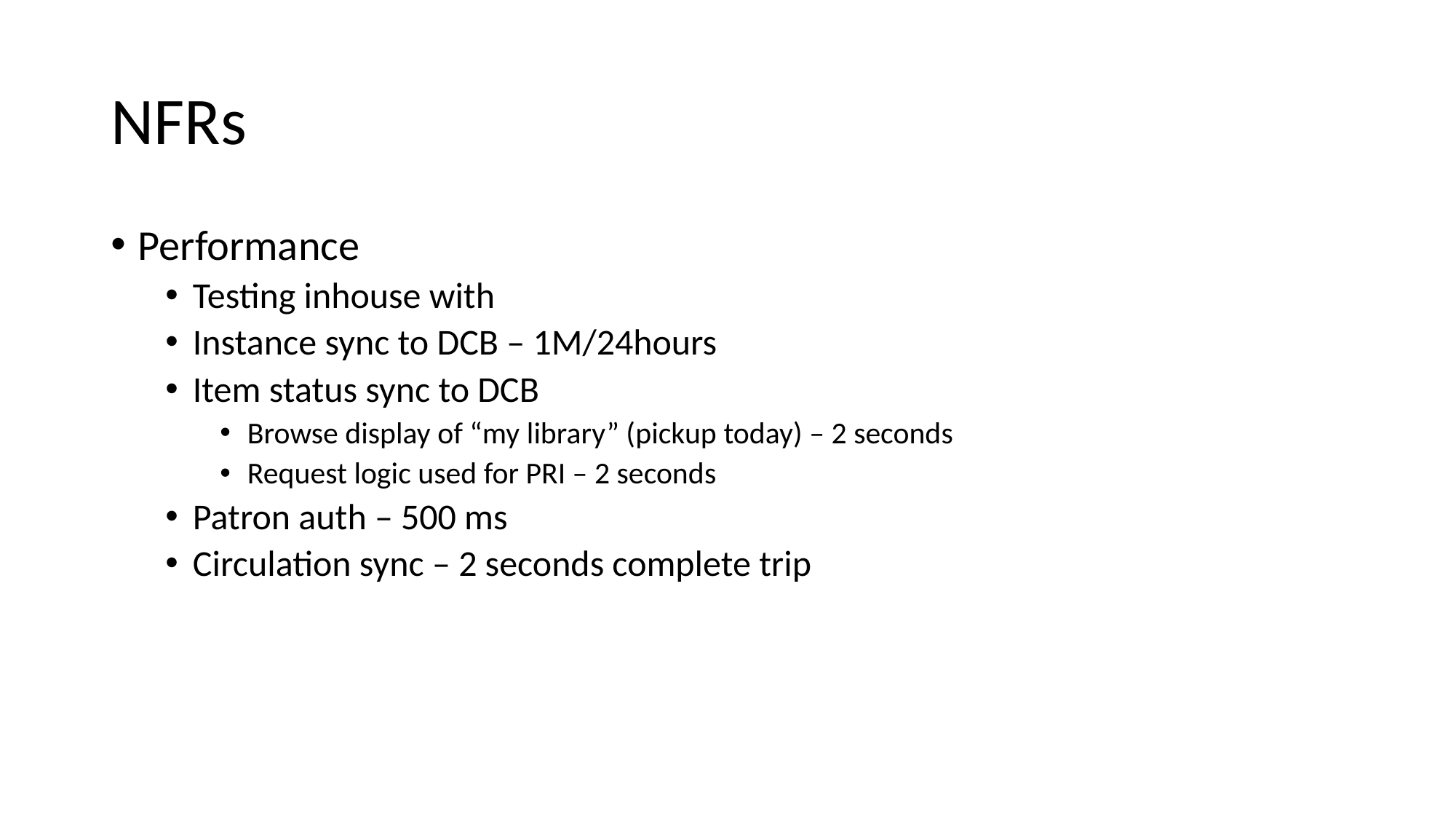

# NFRs
Performance
Testing inhouse with
Instance sync to DCB – 1M/24hours
Item status sync to DCB
Browse display of “my library” (pickup today) – 2 seconds
Request logic used for PRI – 2 seconds
Patron auth – 500 ms
Circulation sync – 2 seconds complete trip